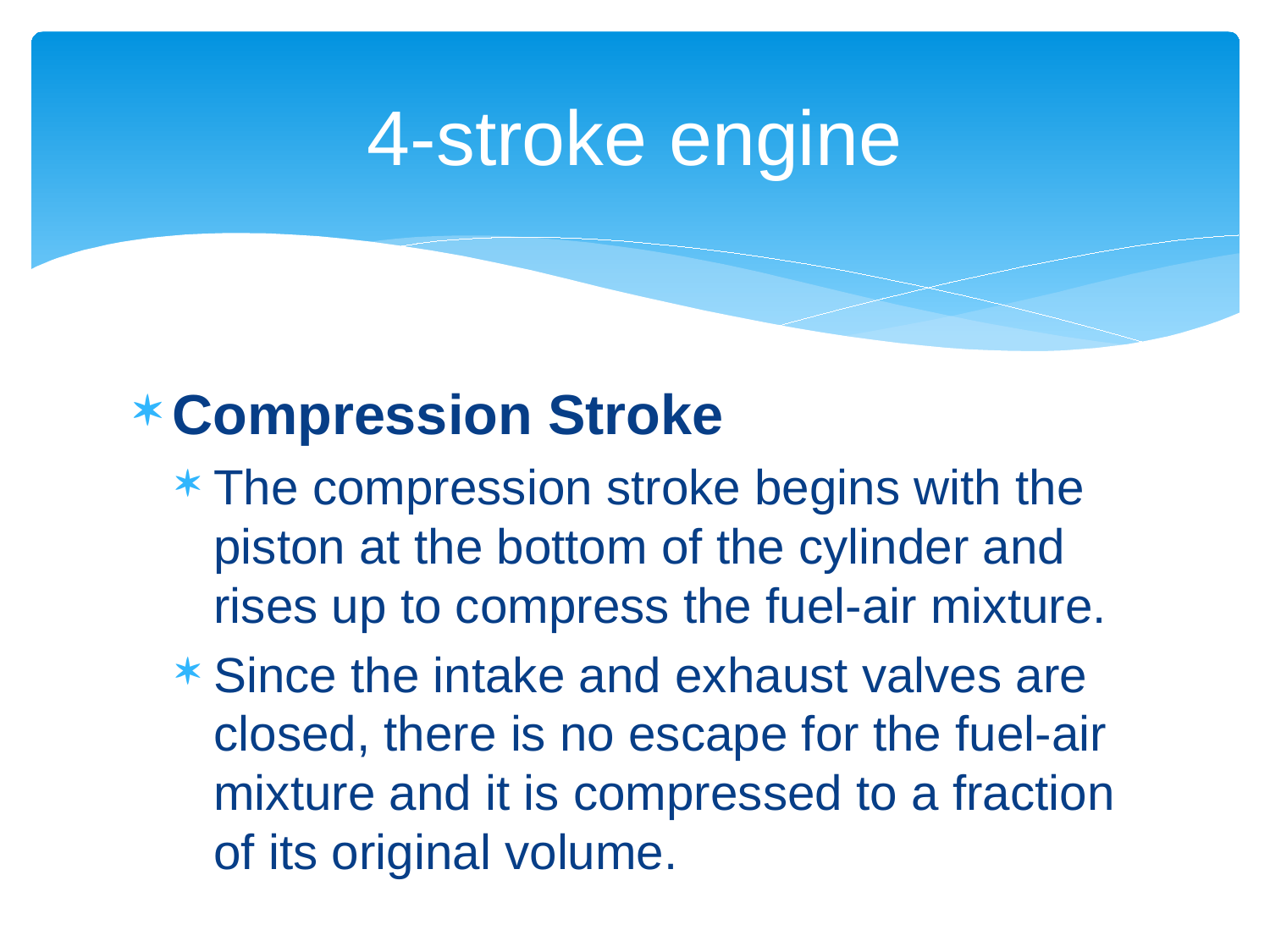

# 4-stroke engine
Compression Stroke
The compression stroke begins with the piston at the bottom of the cylinder and rises up to compress the fuel-air mixture.
Since the intake and exhaust valves are closed, there is no escape for the fuel-air mixture and it is compressed to a fraction of its original volume.